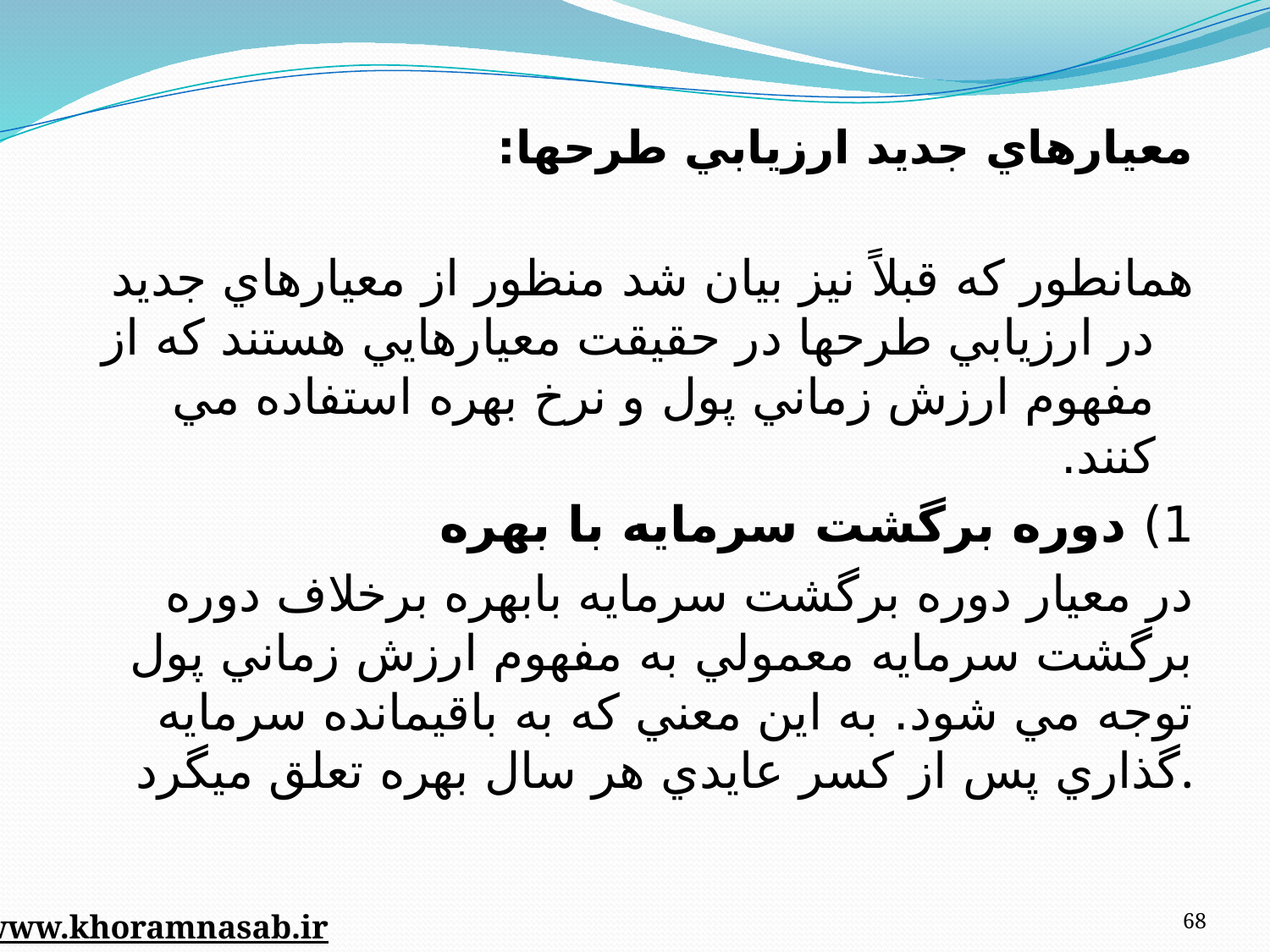

معيارهاي جديد ارزيابي طرحها:

همانطور که قبلاً نيز بيان شد منظور از معيارهاي جديد در ارزيابي طرحها در حقيقت معيارهايي هستند که از مفهوم ارزش زماني پول و نرخ بهره استفاده مي کنند.
1) دوره برگشت سرمايه با بهره
در معيار دوره برگشت سرمايه بابهره برخلاف دوره برگشت سرمايه معمولي به مفهوم ارزش زماني پول توجه مي شود. به اين معني که به باقيمانده سرمايه گذاري پس از کسر عايدي هر سال بهره تعلق ميگرد.
68
www.khoramnasab.ir